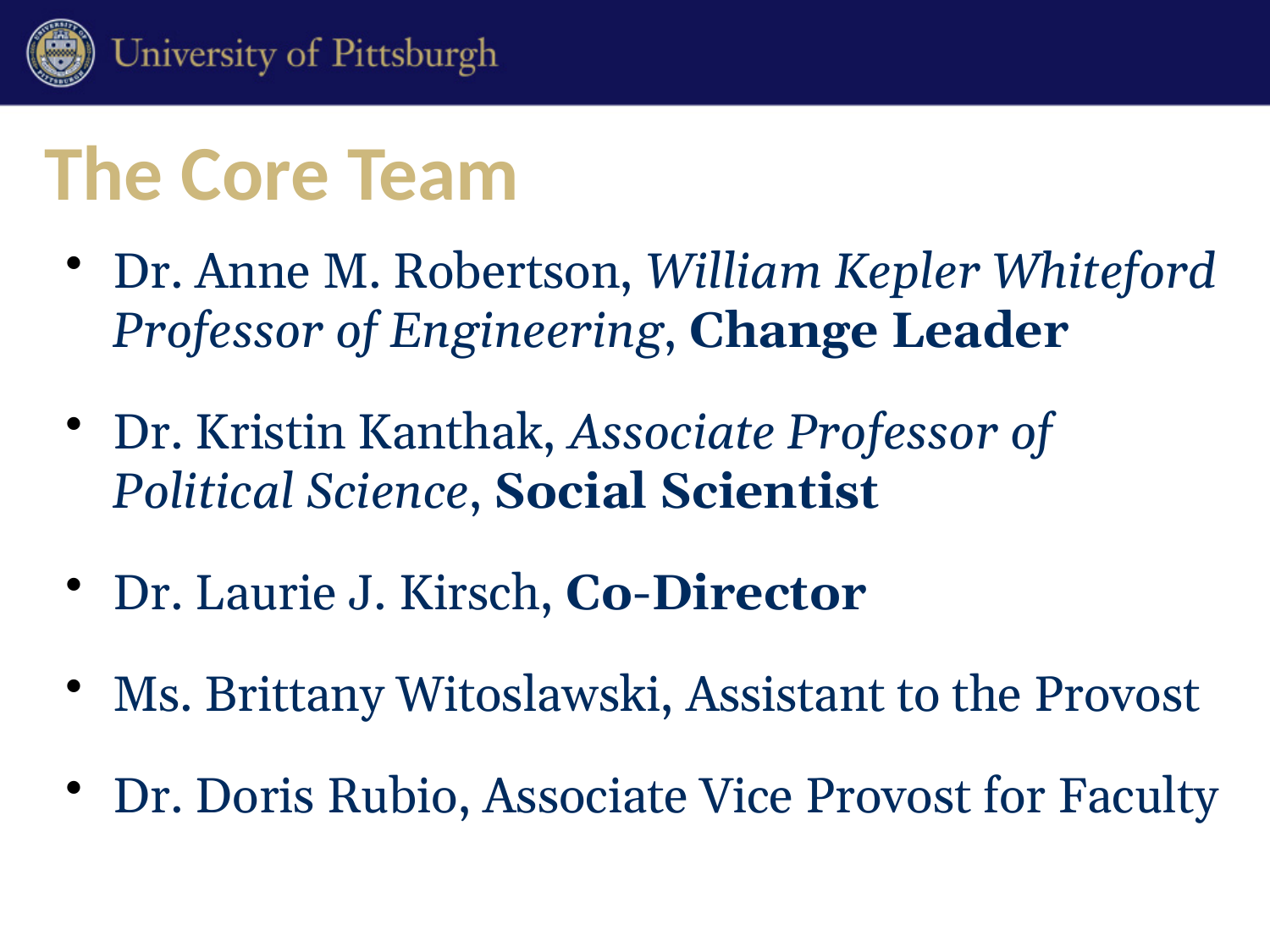

# The Core Team
Dr. Anne M. Robertson, William Kepler Whiteford Professor of Engineering, Change Leader
Dr. Kristin Kanthak, Associate Professor of Political Science, Social Scientist
Dr. Laurie J. Kirsch, Co-Director
Ms. Brittany Witoslawski, Assistant to the Provost
Dr. Doris Rubio, Associate Vice Provost for Faculty